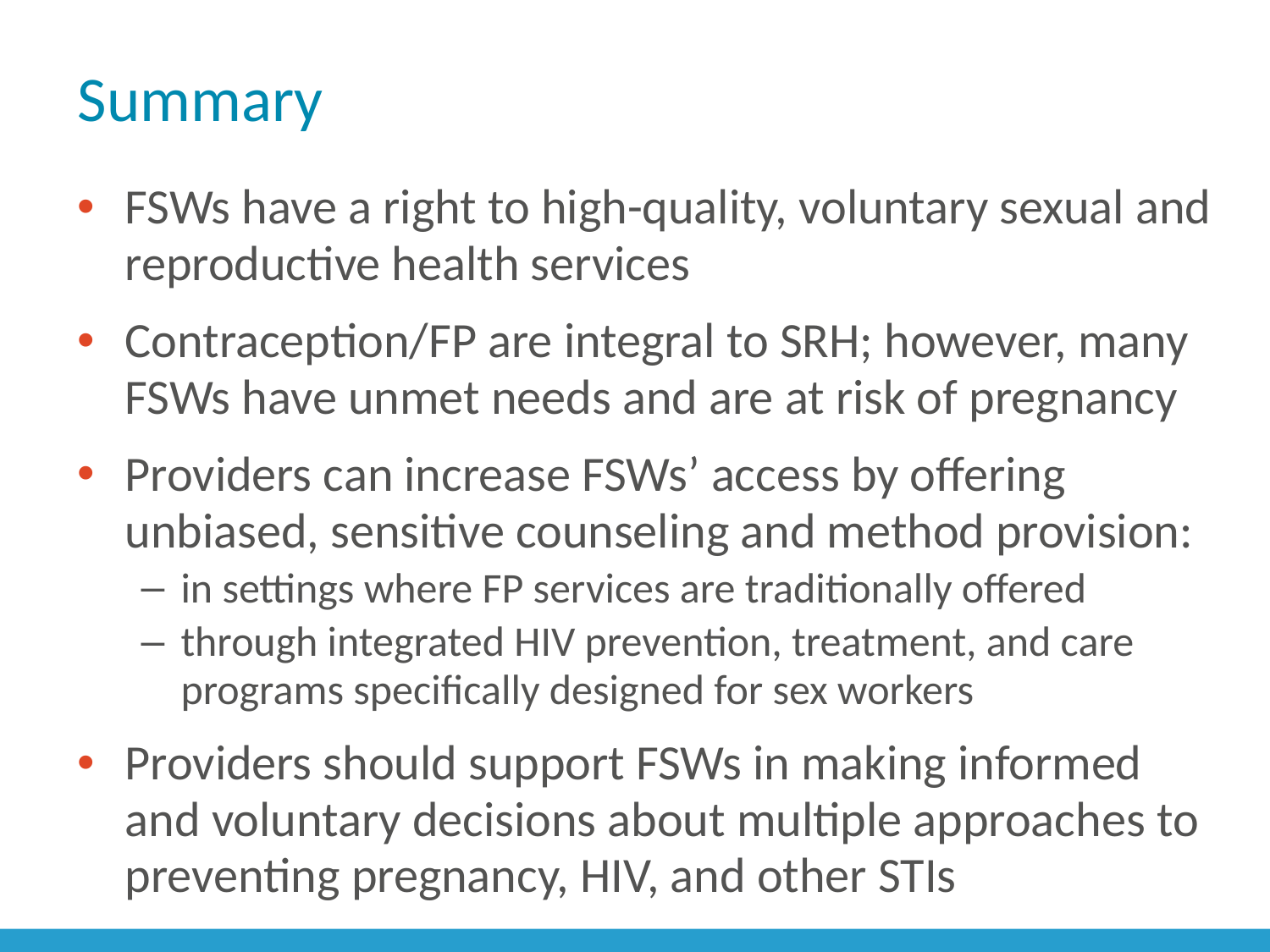

# Summary
FSWs have a right to high-quality, voluntary sexual and reproductive health services
Contraception/FP are integral to SRH; however, many FSWs have unmet needs and are at risk of pregnancy
Providers can increase FSWs’ access by offering unbiased, sensitive counseling and method provision:
in settings where FP services are traditionally offered
through integrated HIV prevention, treatment, and care programs specifically designed for sex workers
Providers should support FSWs in making informed and voluntary decisions about multiple approaches to preventing pregnancy, HIV, and other STIs